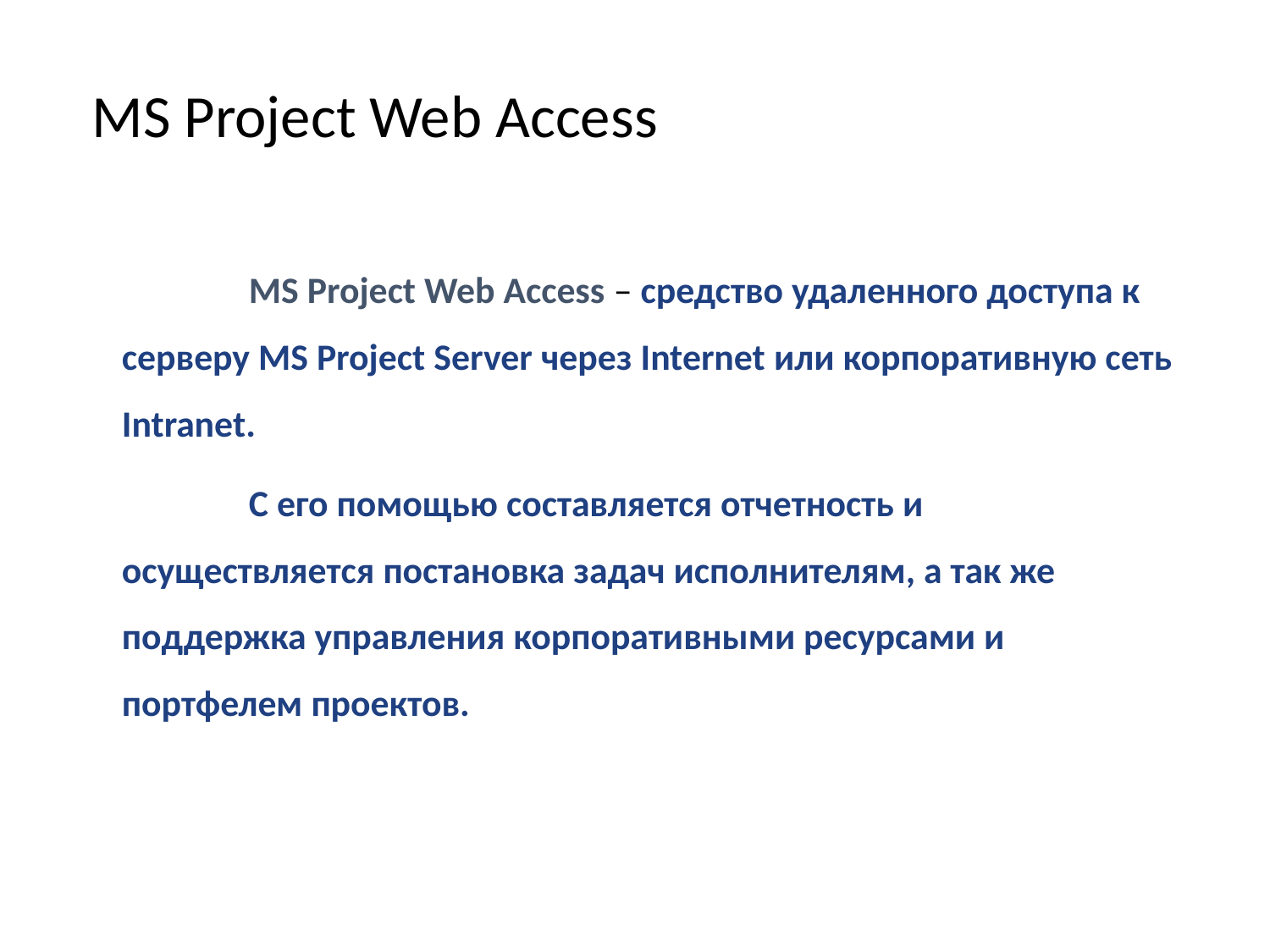

# MS Project Web Access
	MS Project Web Access – средство удаленного доступа к серверу MS Project Server через Internet или корпоративную сеть Intranet.
	С его помощью составляется отчетность и осуществляется постановка задач исполнителям, а так же поддержка управления корпоративными ресурсами и портфелем проектов.